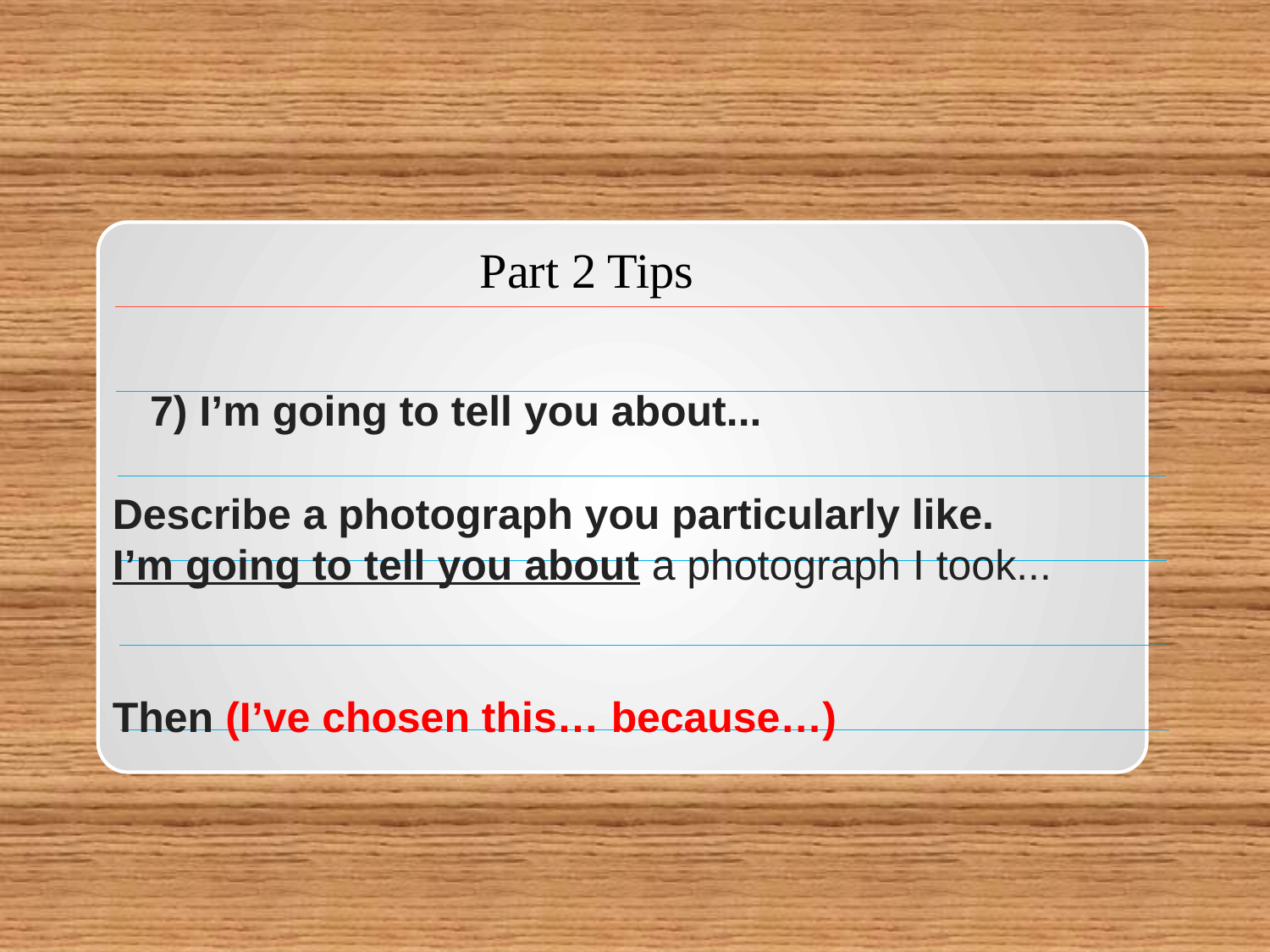

Part 2 Tips
   7) I’m going to tell you about...

Describe a photograph you particularly like.
I’m going to tell you about a photograph I took...

Then (I’ve chosen this… because…)